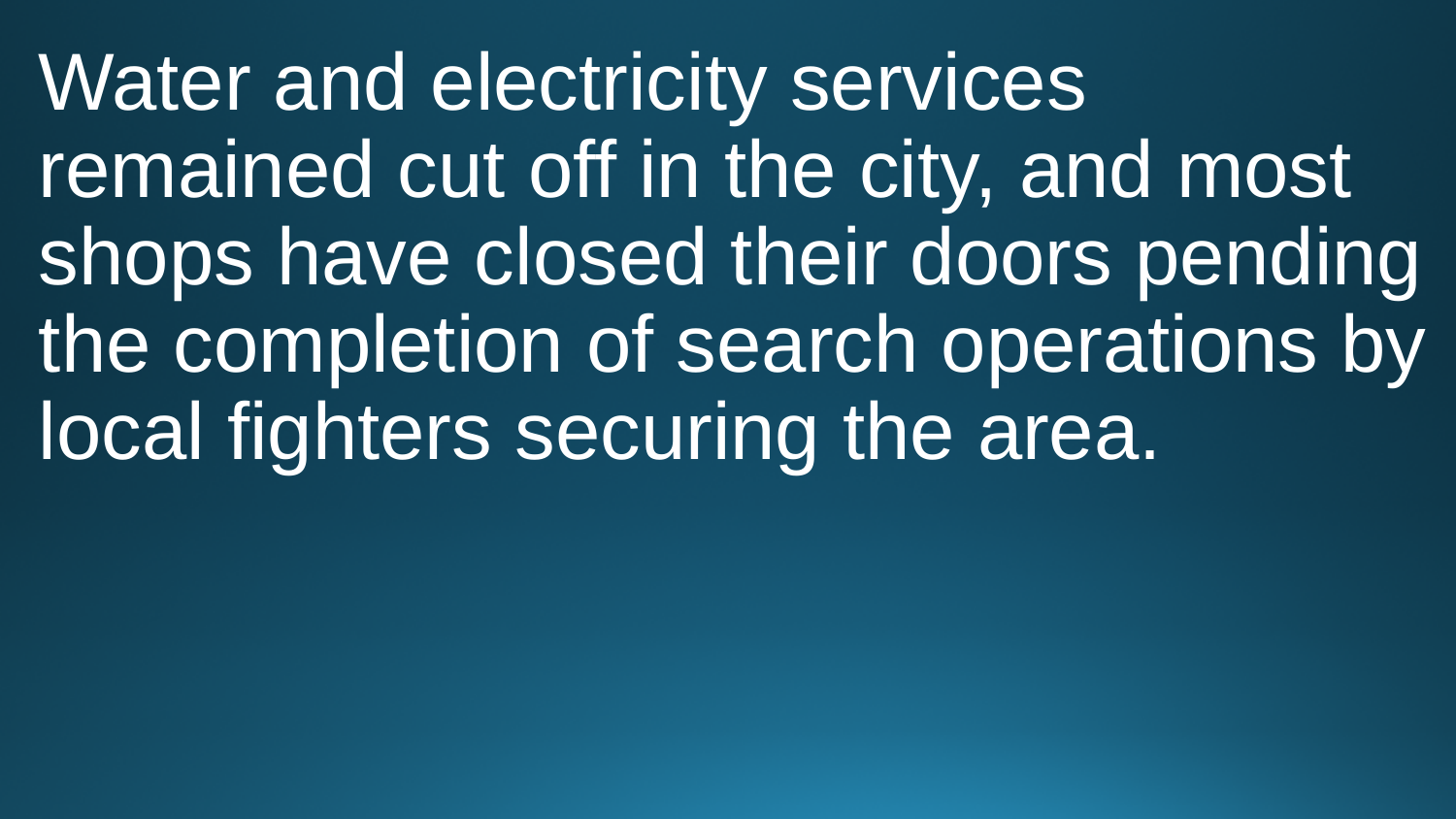

Water and electricity services remained cut off in the city, and most shops have closed their doors pending the completion of search operations by local fighters securing the area.